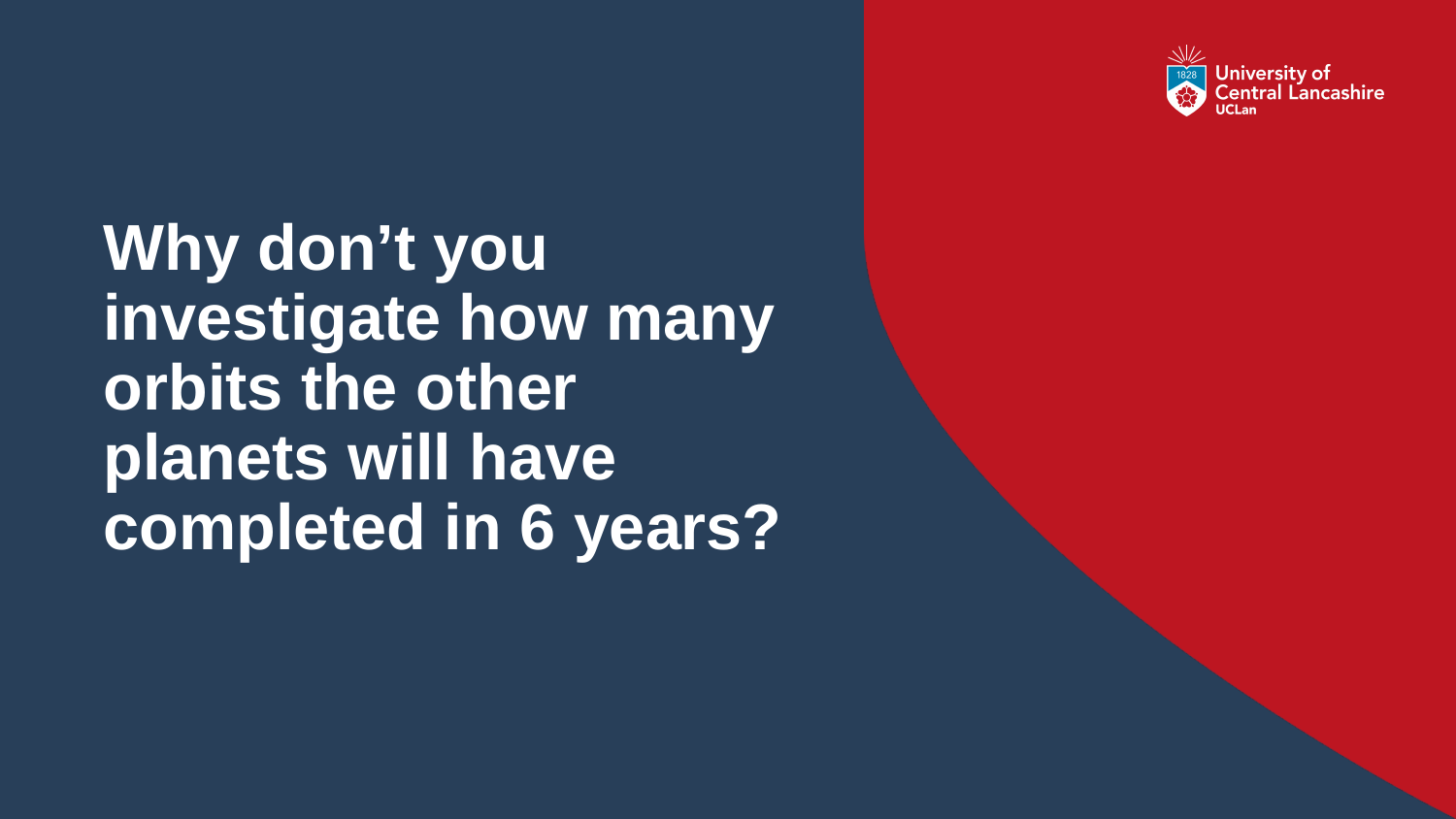

# Why don’t you investigate how many orbits the other planets will have completed in 6 years?